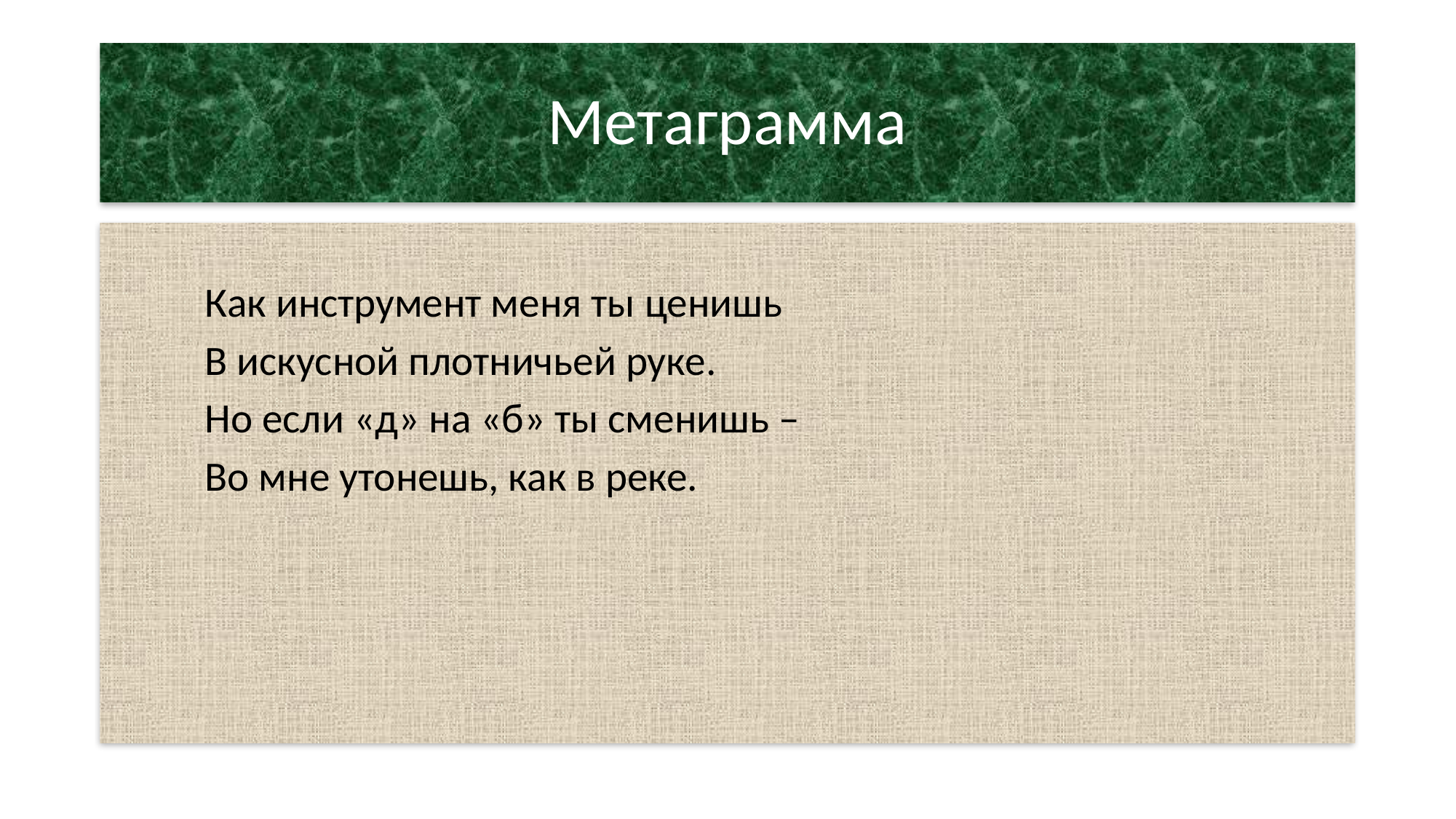

# Метаграмма

		Как инструмент меня ты ценишь
		В искусной плотничьей руке.
		Но если «д» на «б» ты сменишь –
		Во мне утонешь, как в реке.